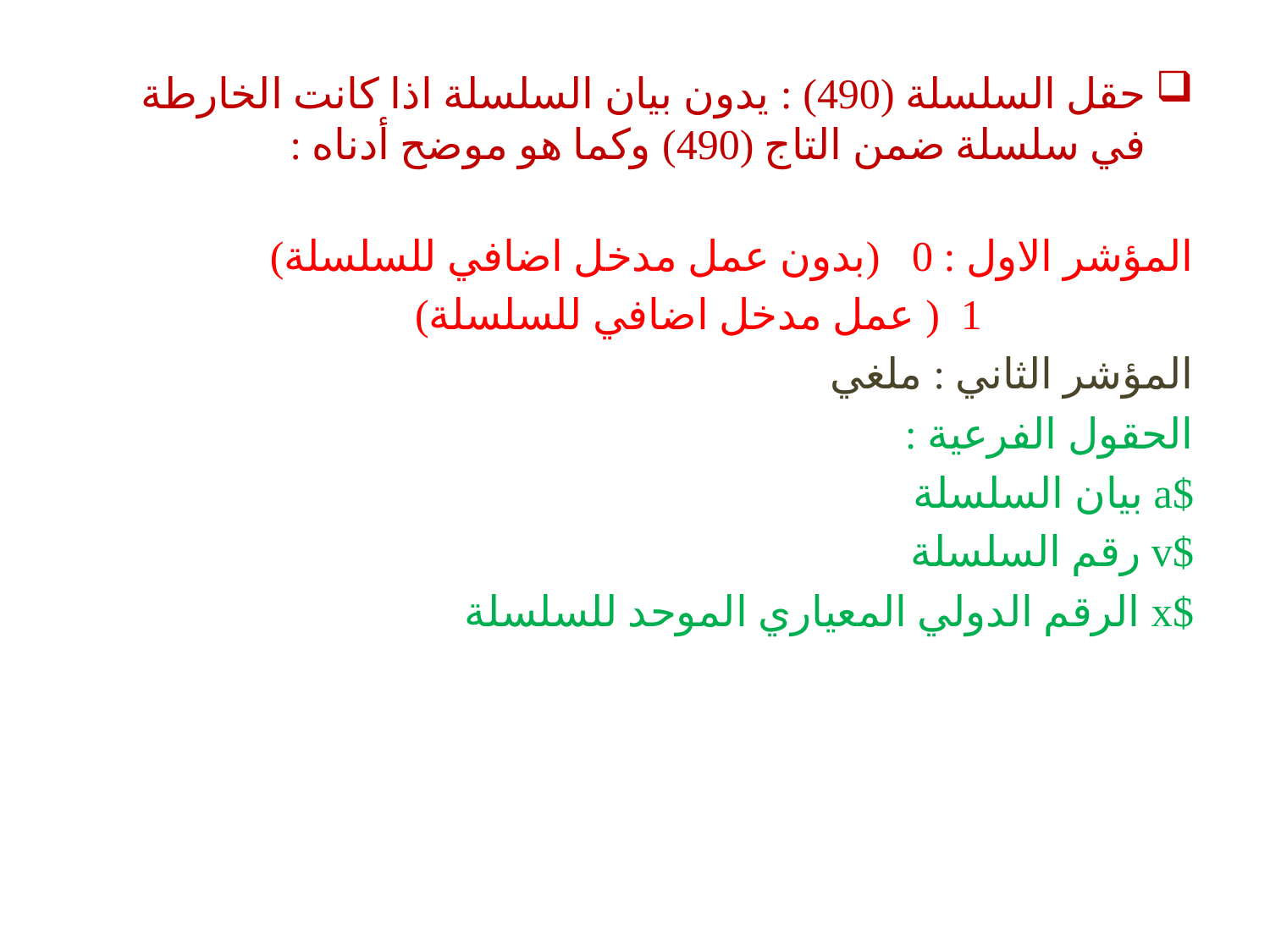

# حقل السلسلة (490) : يدون بيان السلسلة اذا كانت الخارطة في سلسلة ضمن التاج (490) وكما هو موضح أدناه :
المؤشر الاول : 0   (بدون عمل مدخل اضافي للسلسلة)
                    1  ( عمل مدخل اضافي للسلسلة)
المؤشر الثاني : ملغي
الحقول الفرعية :
$a بيان السلسلة
$v رقم السلسلة
$x الرقم الدولي المعياري الموحد للسلسلة